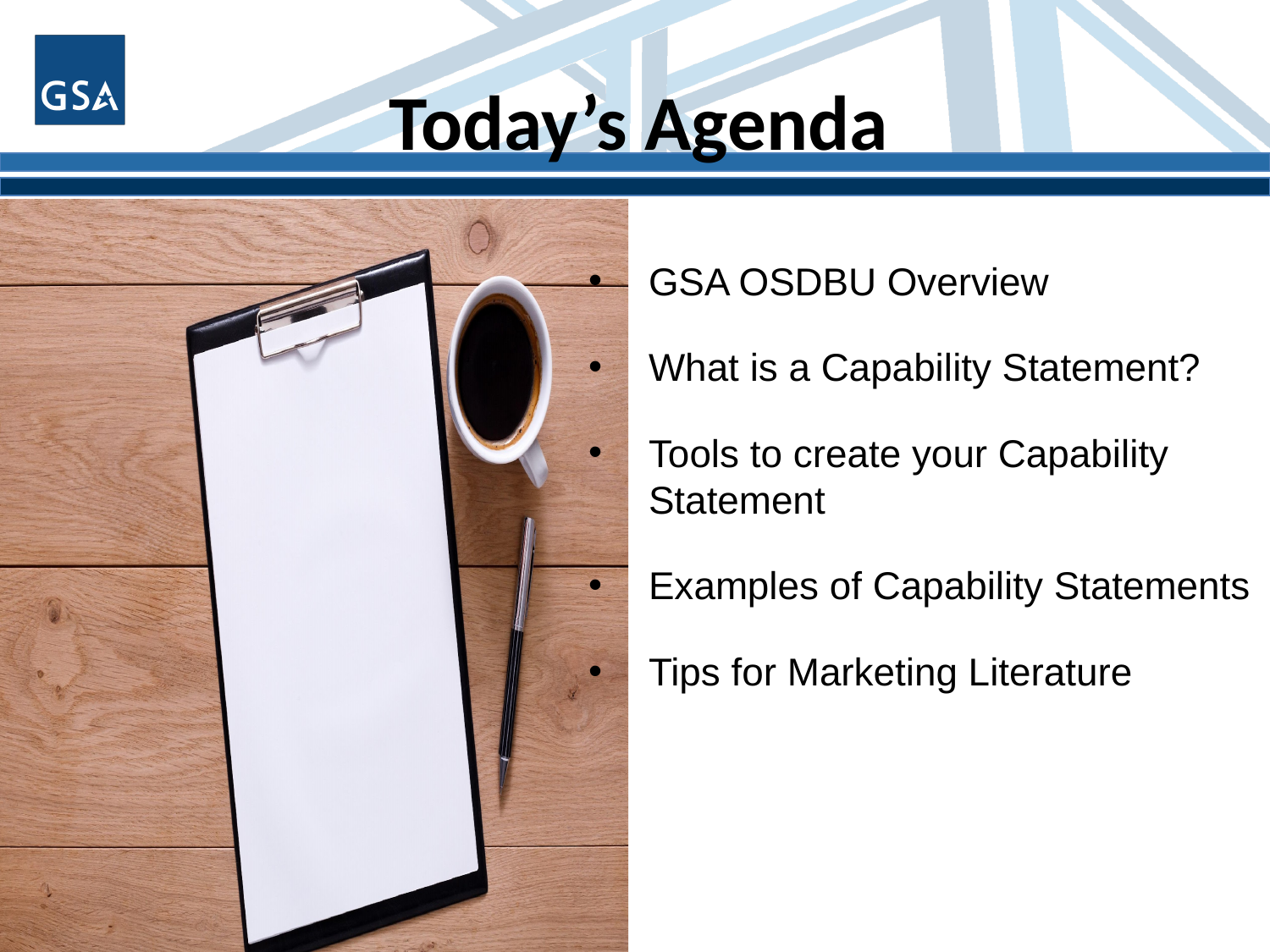

# Today’s Agenda

GSA OSDBU Overview

What is a Capability Statement?

Tools to create your Capability Statement

Examples of Capability Statements

Tips for Marketing Literature